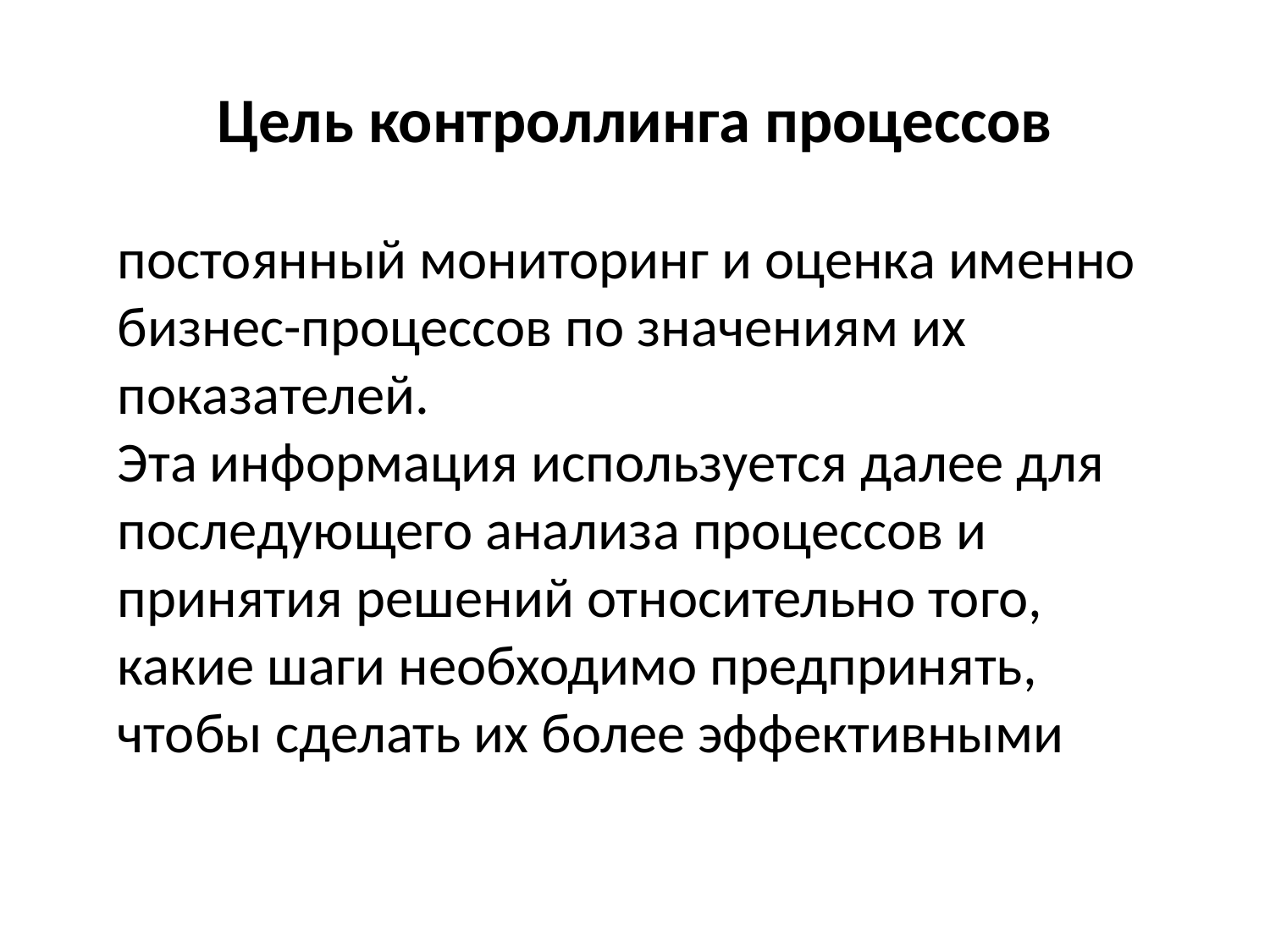

# Цель контроллинга процессов
постоянный мониторинг и оценка именно бизнес-процессов по значениям их показателей.
Эта информация используется далее для последующего анализа процессов и принятия решений относительно того, какие шаги необходимо предпринять, чтобы сделать их более эффективными